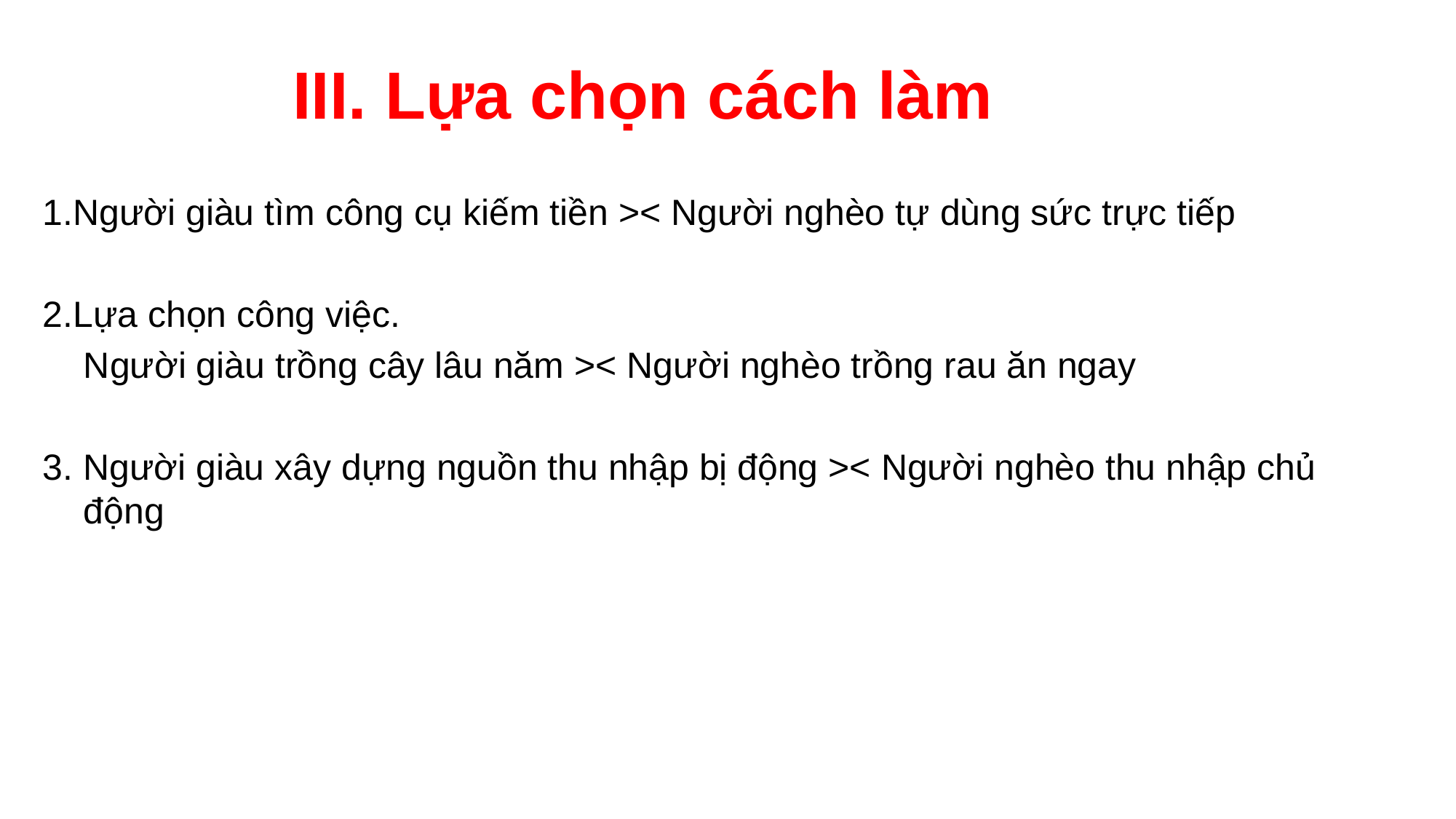

III. Lựa chọn cách làm
1.Người giàu tìm công cụ kiếm tiền >< Người nghèo tự dùng sức trực tiếp

2.Lựa chọn công việc.
	Người giàu trồng cây lâu năm >< Người nghèo trồng rau ăn ngay

3. Người giàu xây dựng nguồn thu nhập bị động >< Người nghèo thu nhập chủ động